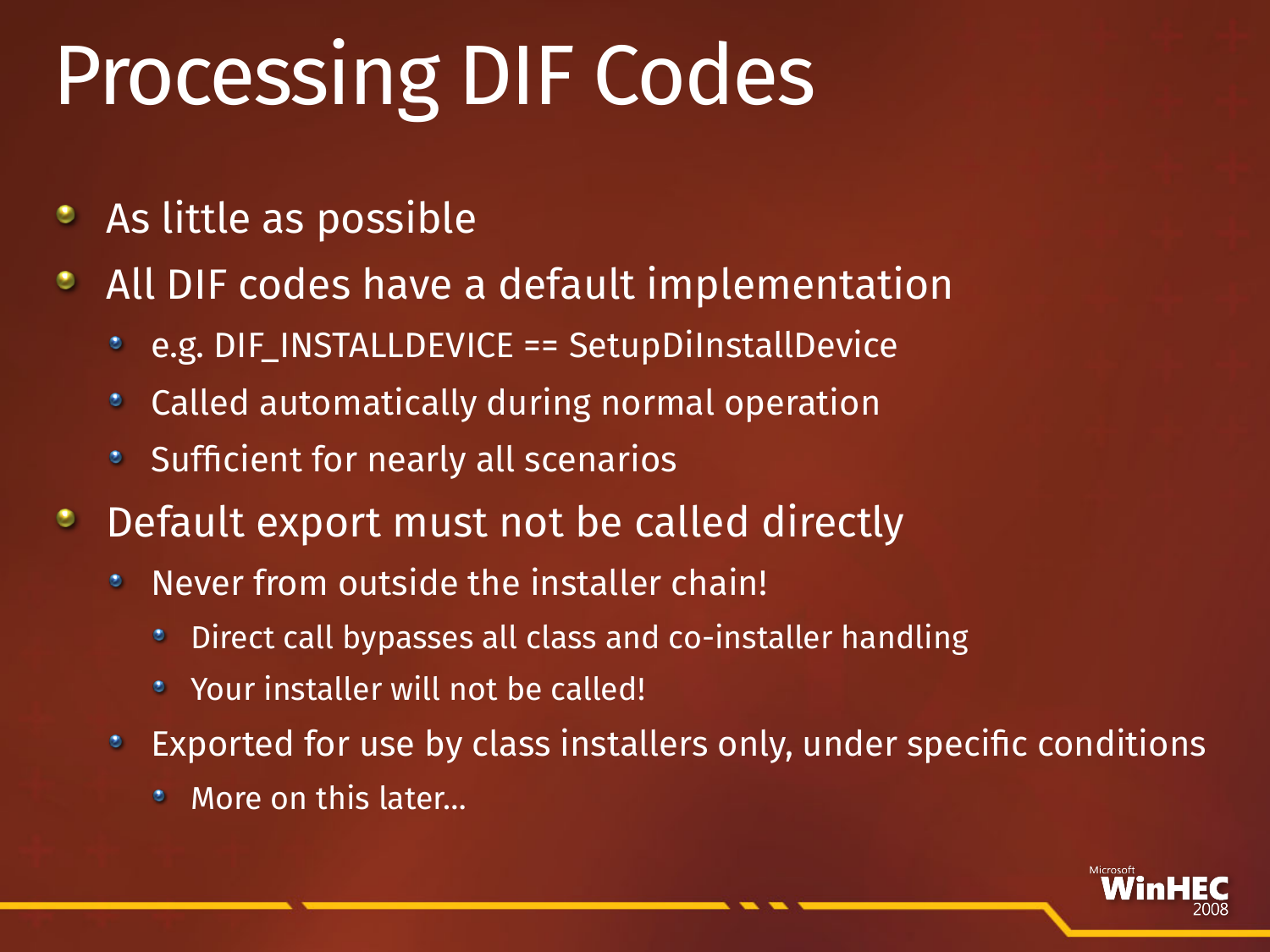

# Processing DIF Codes
As little as possible
All DIF codes have a default implementation
e.g. DIF_INSTALLDEVICE == SetupDiInstallDevice
Called automatically during normal operation
Sufficient for nearly all scenarios
Default export must not be called directly
Never from outside the installer chain!
Direct call bypasses all class and co-installer handling
Your installer will not be called!
Exported for use by class installers only, under specific conditions
More on this later…